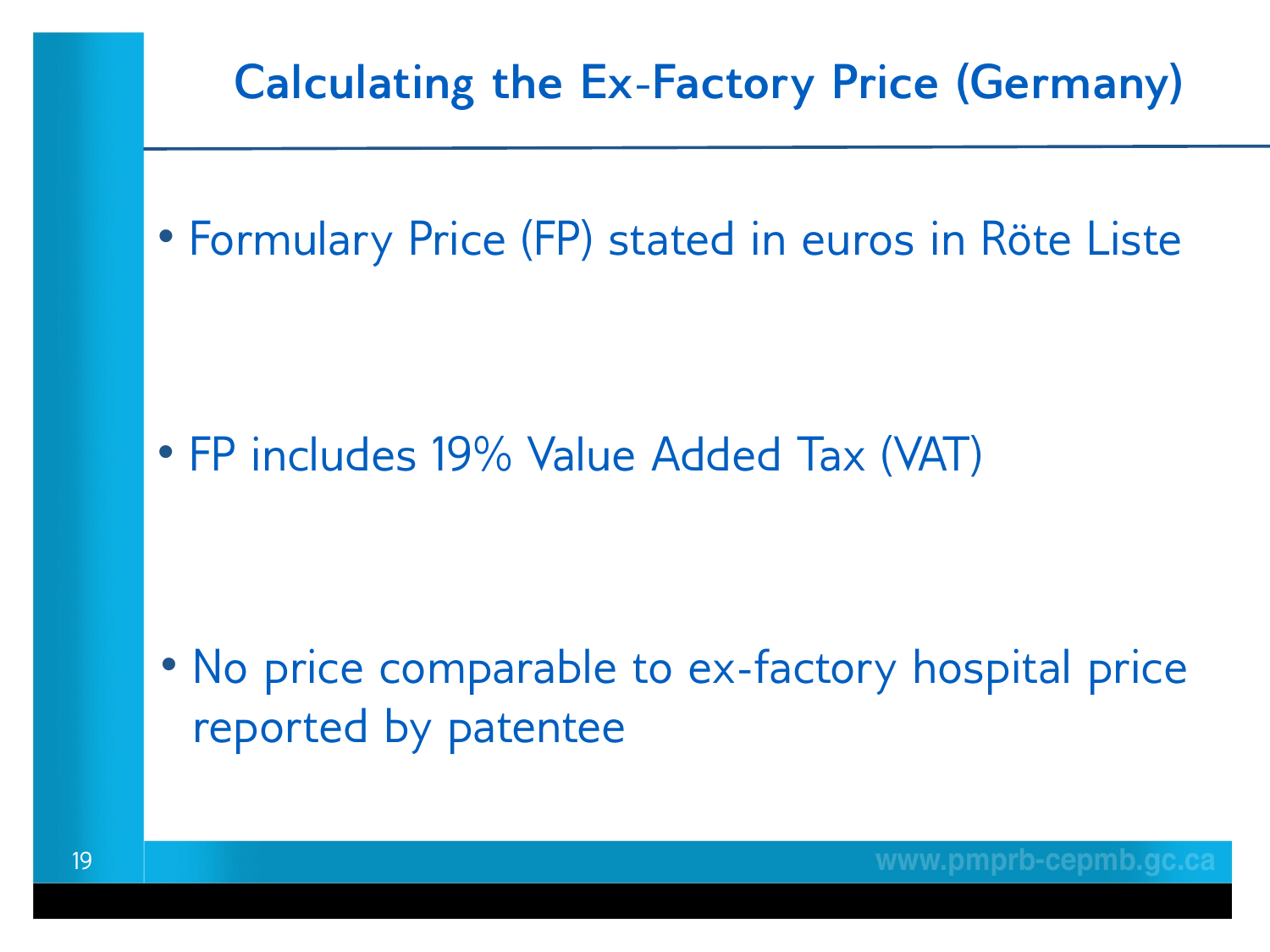

Calculating the Ex-Factory Price (Germany)

Formulary Price (FP) stated in euros in Röte Liste
FP includes 19% Value Added Tax (VAT)
No price comparable to ex-factory hospital price reported by patentee
19